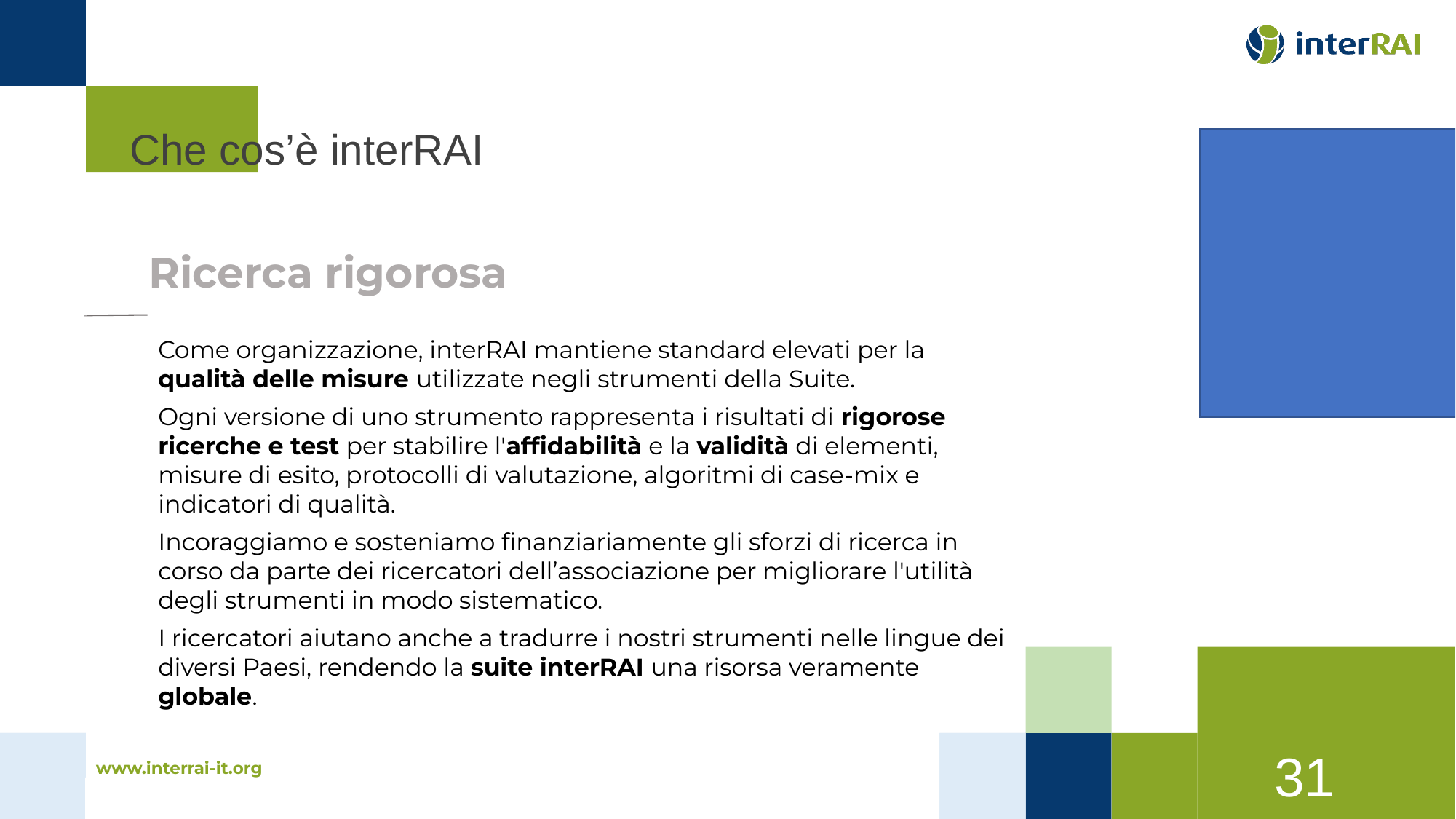

Che cos’è interRAI
Ricerca rigorosa
Come organizzazione, interRAI mantiene standard elevati per la qualità delle misure utilizzate negli strumenti della Suite.
Ogni versione di uno strumento rappresenta i risultati di rigorose ricerche e test per stabilire l'affidabilità e la validità di elementi, misure di esito, protocolli di valutazione, algoritmi di case-mix e indicatori di qualità.
Incoraggiamo e sosteniamo finanziariamente gli sforzi di ricerca in corso da parte dei ricercatori dell’associazione per migliorare l'utilità degli strumenti in modo sistematico.
I ricercatori aiutano anche a tradurre i nostri strumenti nelle lingue dei diversi Paesi, rendendo la suite interRAI una risorsa veramente globale.